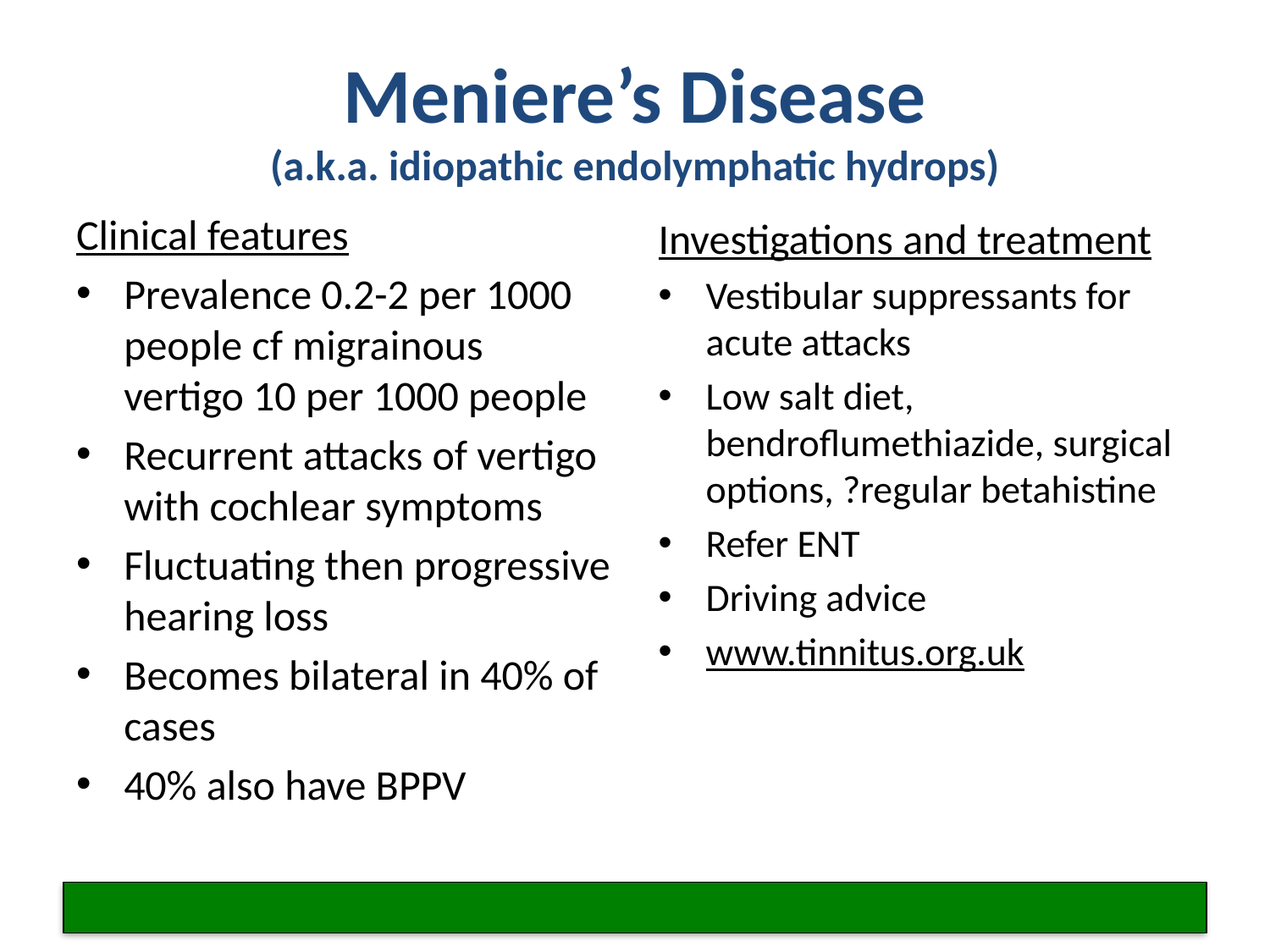

# Meniere’s Disease (a.k.a. idiopathic endolymphatic hydrops)
Clinical features
Prevalence 0.2-2 per 1000 people cf migrainous vertigo 10 per 1000 people
Recurrent attacks of vertigo with cochlear symptoms
Fluctuating then progressive hearing loss
Becomes bilateral in 40% of cases
40% also have BPPV
Investigations and treatment
Vestibular suppressants for acute attacks
Low salt diet, bendroflumethiazide, surgical options, ?regular betahistine
Refer ENT
Driving advice
www.tinnitus.org.uk